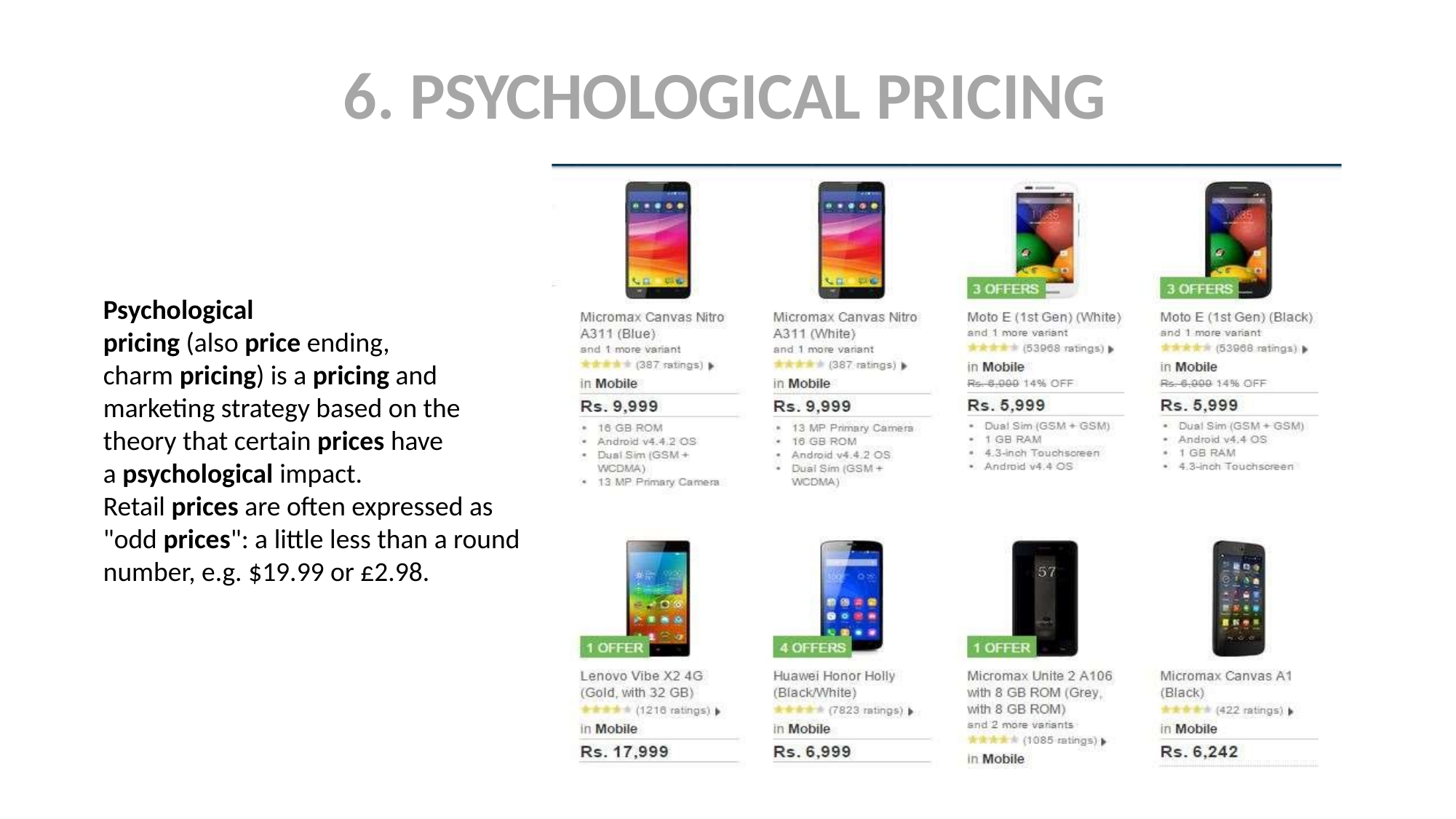

# 6. PSYCHOLOGICAL PRICING

Psychological pricing (also price ending, charm pricing) is a pricing and marketing strategy based on the theory that certain prices have a psychological impact. Retail prices are often expressed as "odd prices": a little less than a round number, e.g. $19.99 or £2.98.